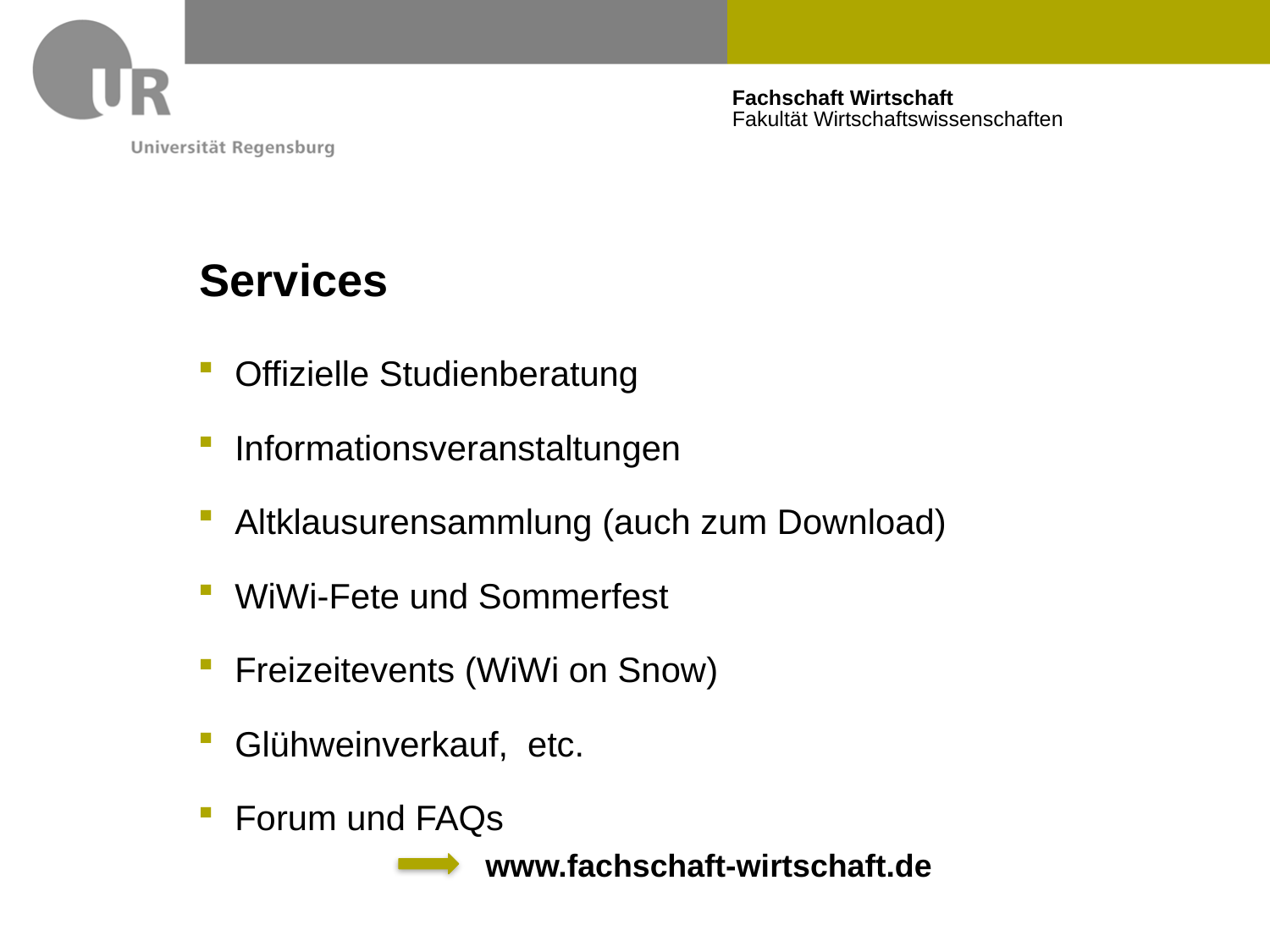

# Services
Offizielle Studienberatung
Informationsveranstaltungen
Altklausurensammlung (auch zum Download)
WiWi-Fete und Sommerfest
Freizeitevents (WiWi on Snow)
Glühweinverkauf,  etc.
Forum und FAQs

www.fachschaft-wirtschaft.de